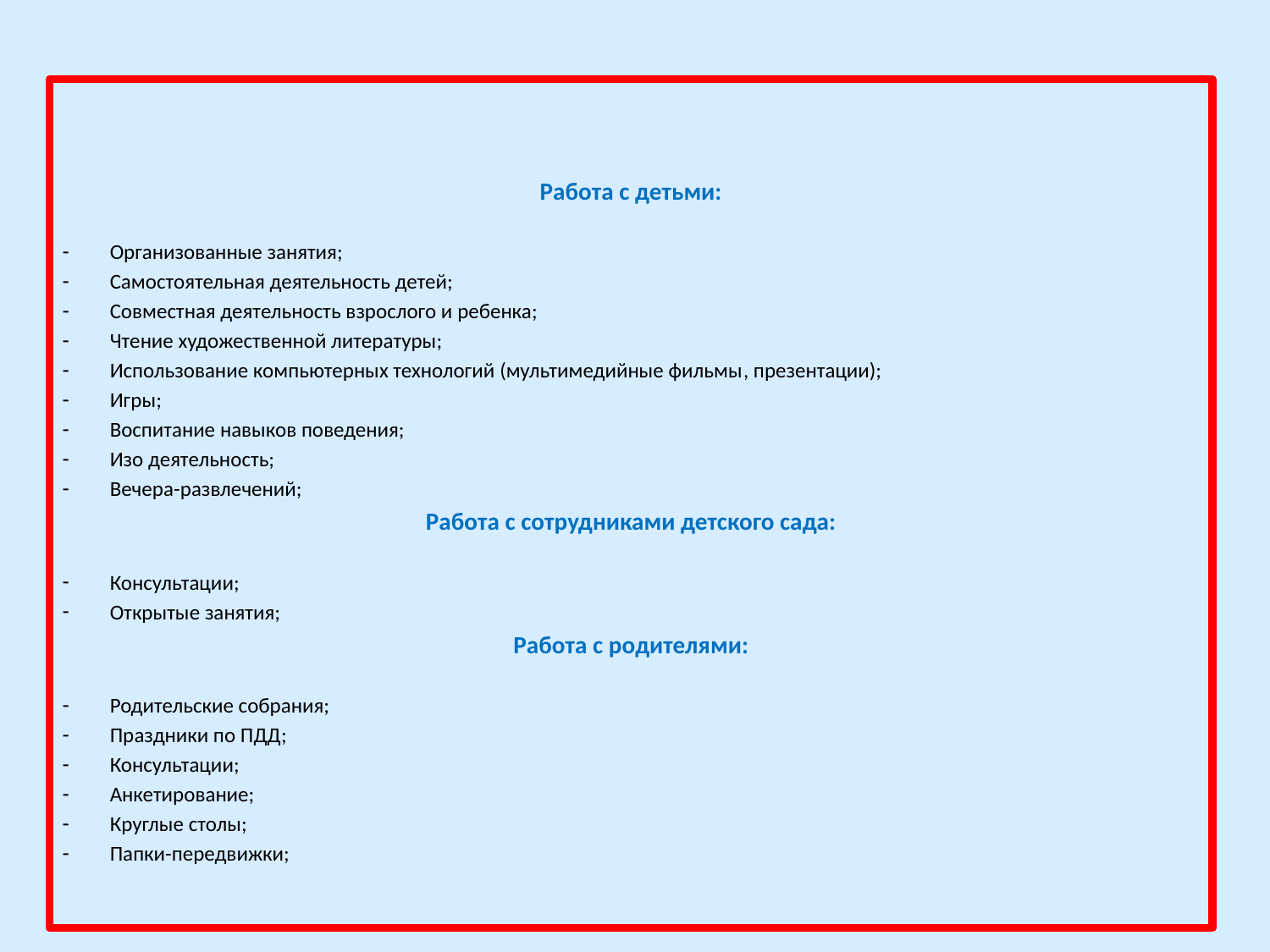

# Направление  работы:

Работа с детьми:

Организованные занятия;
Самостоятельная деятельность детей;
Совместная деятельность взрослого и ребенка;
Чтение художественной литературы;
Использование компьютерных технологий (мультимедийные фильмы, презентации);
Игры;
Воспитание навыков поведения;
Изо деятельность;
Вечера-развлечений;
Работа с сотрудниками детского сада:

Консультации;
Открытые занятия;
Работа с родителями:

Родительские собрания;
Праздники по ПДД;
Консультации;
Анкетирование;
Круглые столы;
Папки-передвижки;